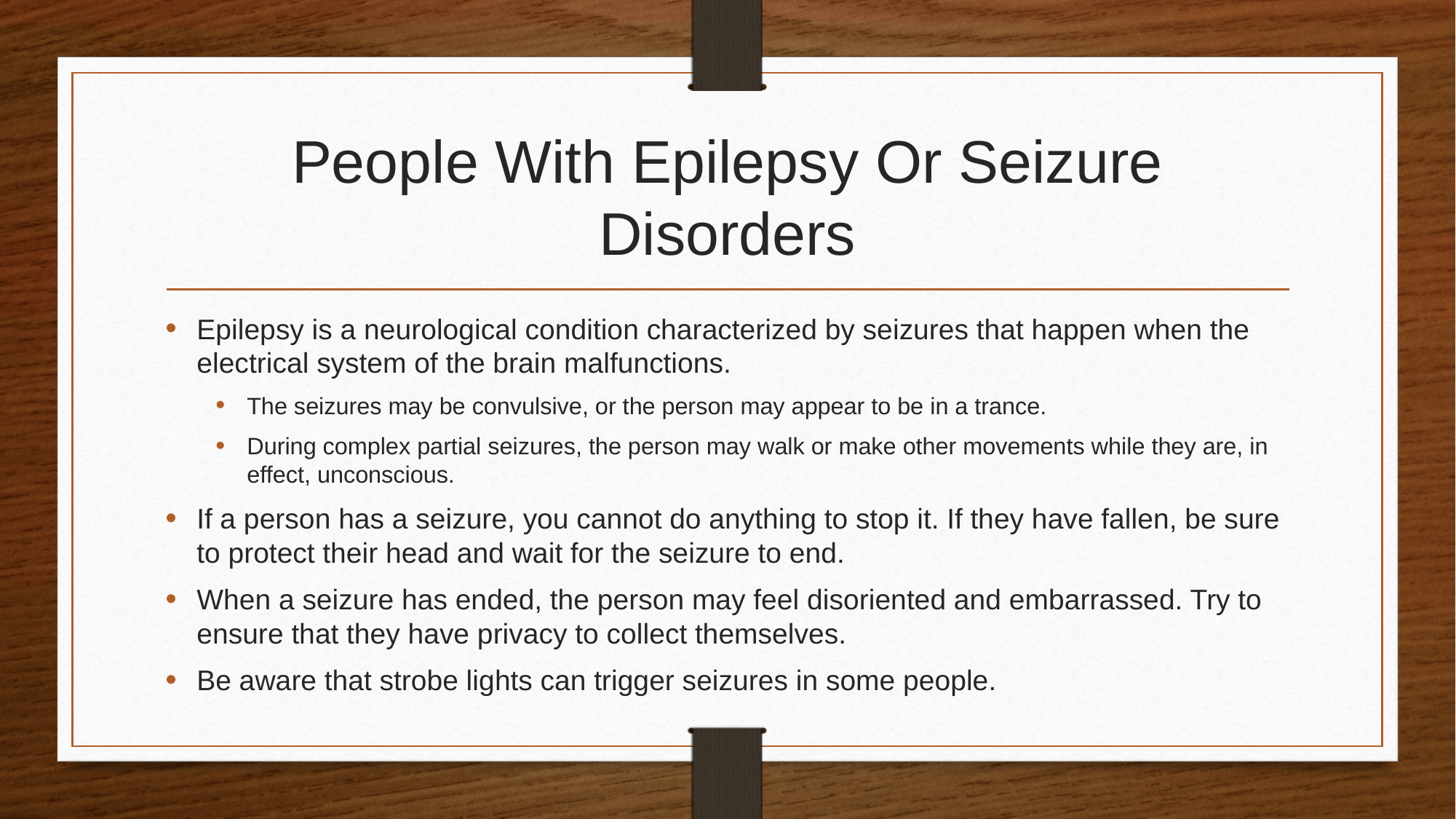

# People With Epilepsy Or Seizure Disorders
Epilepsy is a neurological condition characterized by seizures that happen when the electrical system of the brain malfunctions.
The seizures may be convulsive, or the person may appear to be in a trance.
During complex partial seizures, the person may walk or make other movements while they are, in effect, unconscious.
If a person has a seizure, you cannot do anything to stop it. If they have fallen, be sure to protect their head and wait for the seizure to end.
When a seizure has ended, the person may feel disoriented and embarrassed. Try to ensure that they have privacy to collect themselves.
Be aware that strobe lights can trigger seizures in some people.